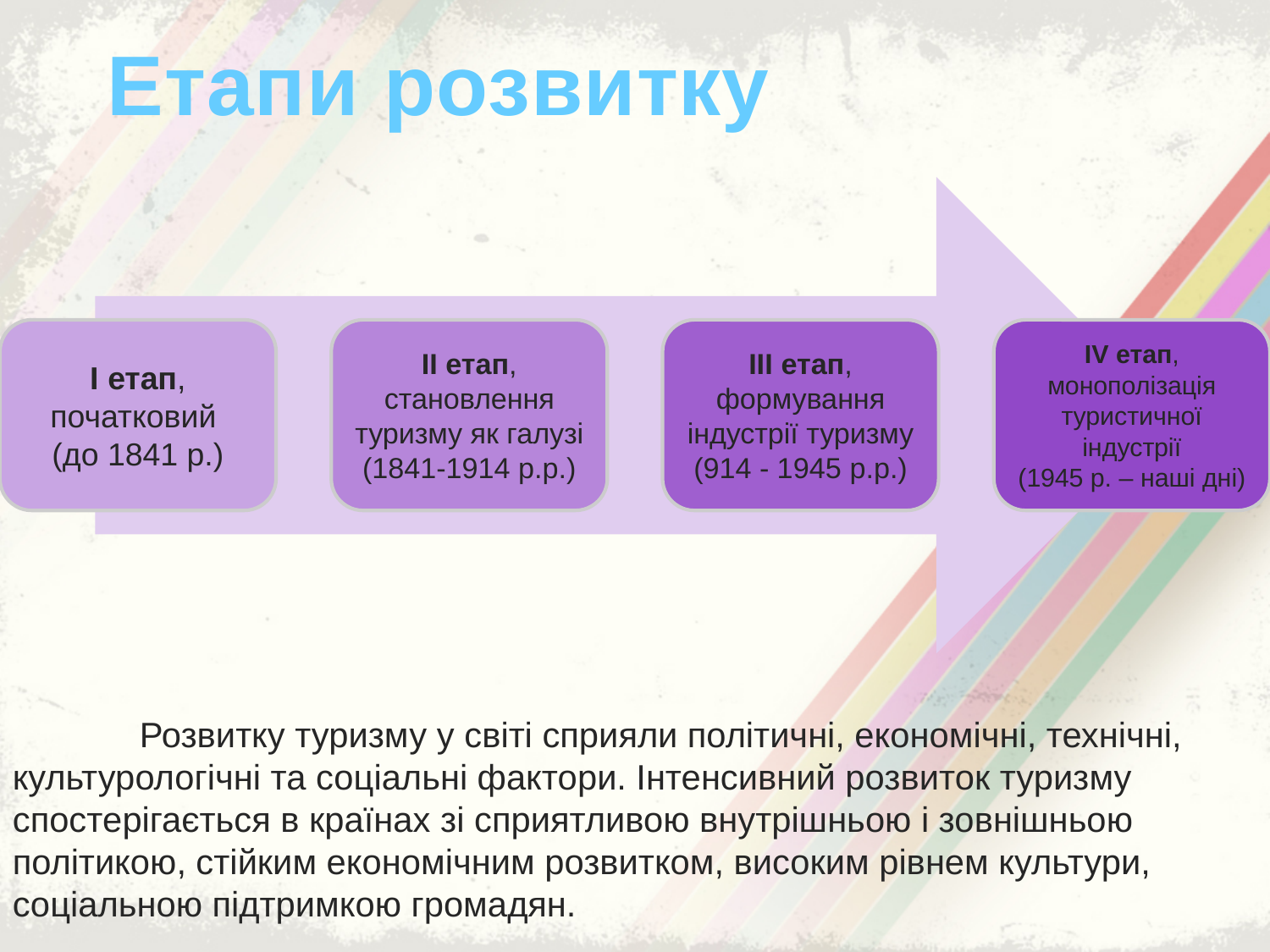

Етапи розвитку
I етап, початковий  (до 1841 р.)
II етап, становлення туризму як галузі
(1841-1914 p.p.)
III етап, формування індустрії туризму
(914 - 1945 p.p.)
IV етап, монополізація туристичної індустрії
(1945 р. – наші дні)
	Розвитку туризму у світі сприяли політичні, економічні, технічні, культурологічні та соціальні фактори. Інтенсивний розвиток туризму спостерігається в країнах зі сприятливою внутрішньою і зовнішньою політикою, стійким економічним розвитком, високим рівнем культури, соціальною підтримкою громадян.